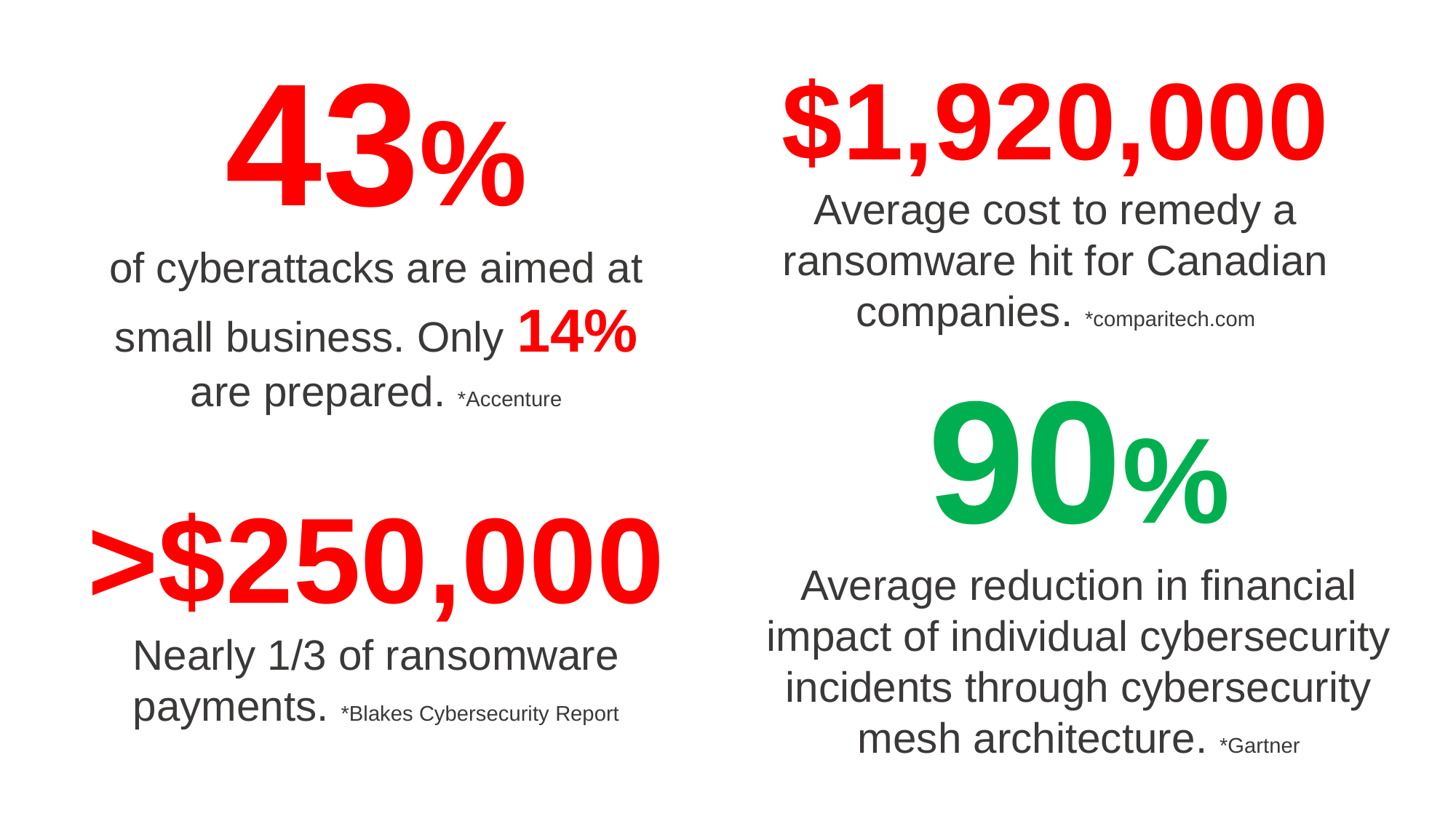

43%
of cyberattacks are aimed at small business. Only 14% are prepared. *Accenture
$1,920,000
Average cost to remedy a ransomware hit for Canadian companies. *comparitech.com
90%
Average reduction in financial impact of individual cybersecurity incidents through cybersecurity mesh architecture. *Gartner
>$250,000
Nearly 1/3 of ransomware payments. *Blakes Cybersecurity Report